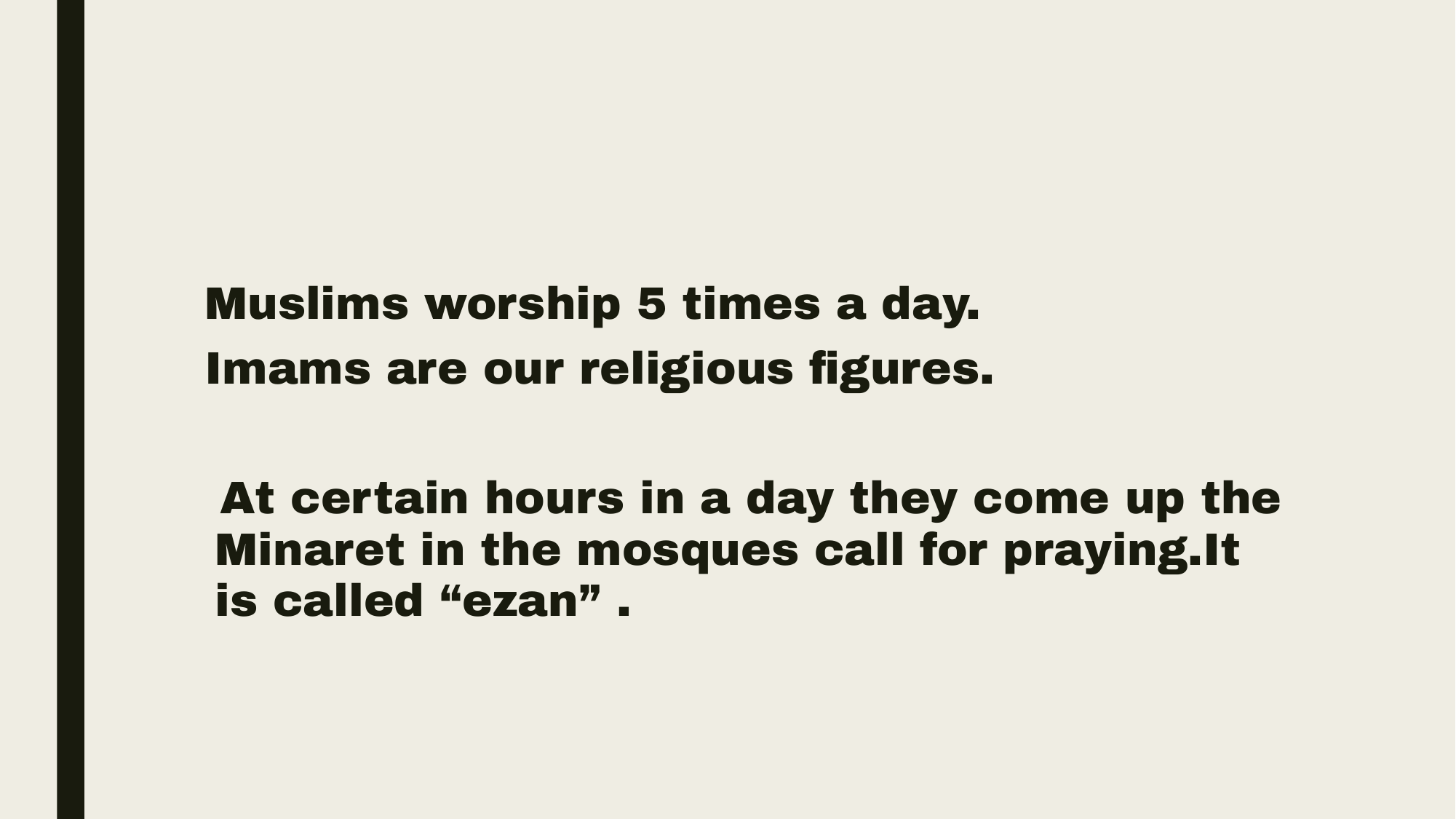

Muslims worship 5 times a day.
  Imams are our religious figures.

   At certain hours in a day they come up the Minaret in the mosques call for praying.It is called “ezan” .